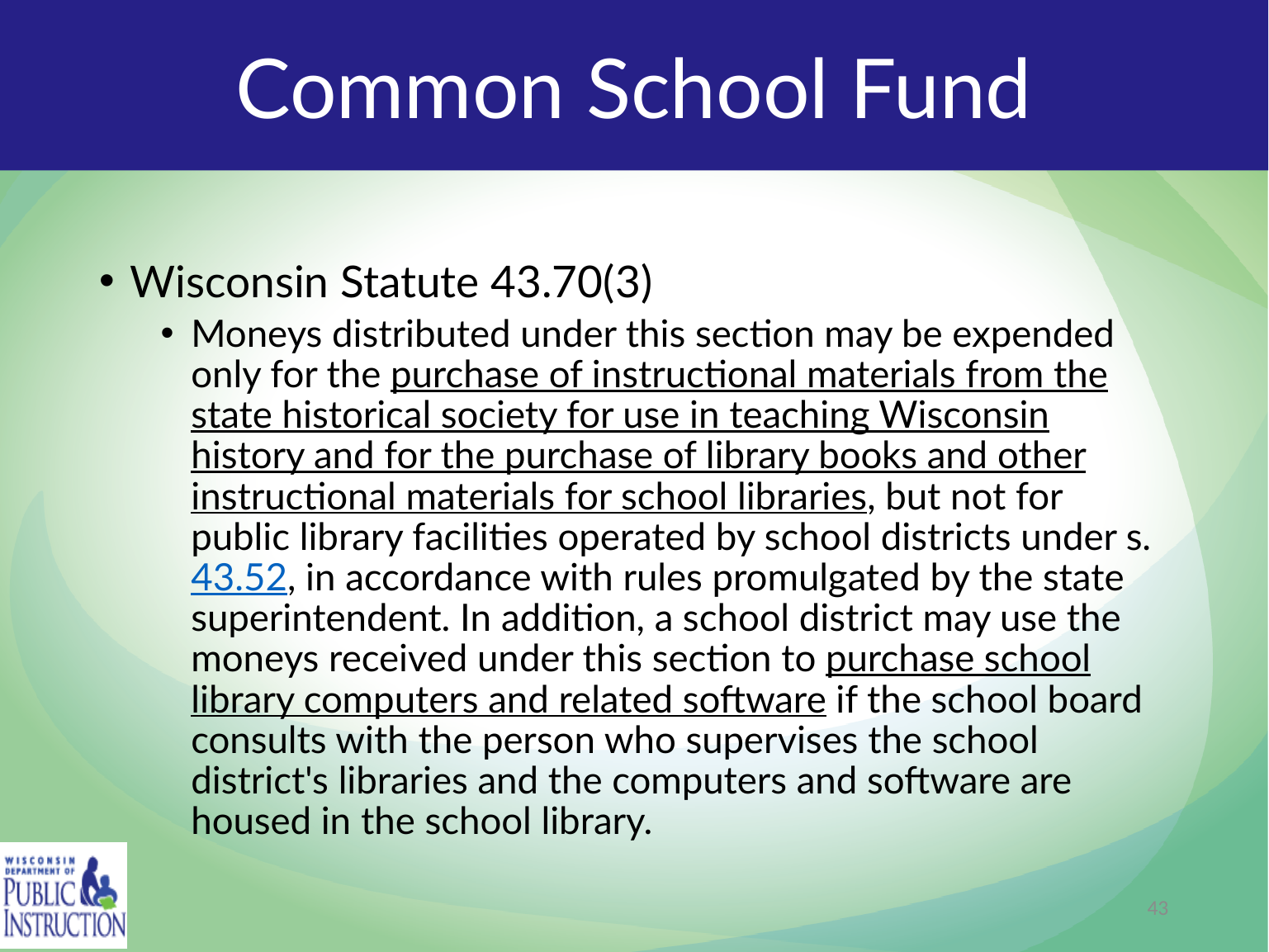

# Common School Fund
Wisconsin Statute 43.70(3)
Moneys distributed under this section may be expended only for the purchase of instructional materials from the state historical society for use in teaching Wisconsin history and for the purchase of library books and other instructional materials for school libraries, but not for public library facilities operated by school districts under s. 43.52, in accordance with rules promulgated by the state superintendent. In addition, a school district may use the moneys received under this section to purchase school library computers and related software if the school board consults with the person who supervises the school district's libraries and the computers and software are housed in the school library.
43